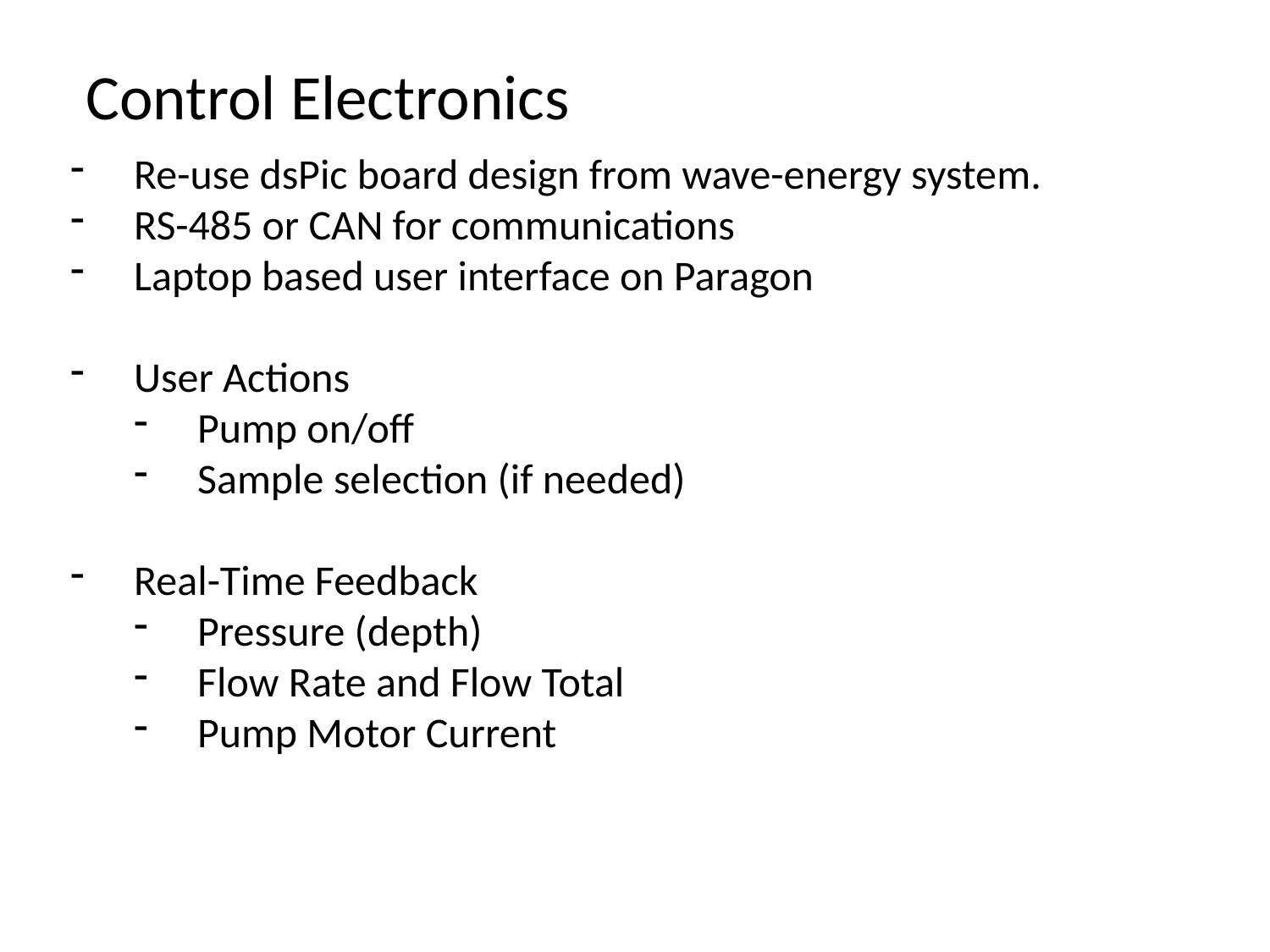

Control Electronics
Re-use dsPic board design from wave-energy system.
RS-485 or CAN for communications
Laptop based user interface on Paragon

User Actions
Pump on/off
Sample selection (if needed)

Real-Time Feedback
Pressure (depth)
Flow Rate and Flow Total
Pump Motor Current